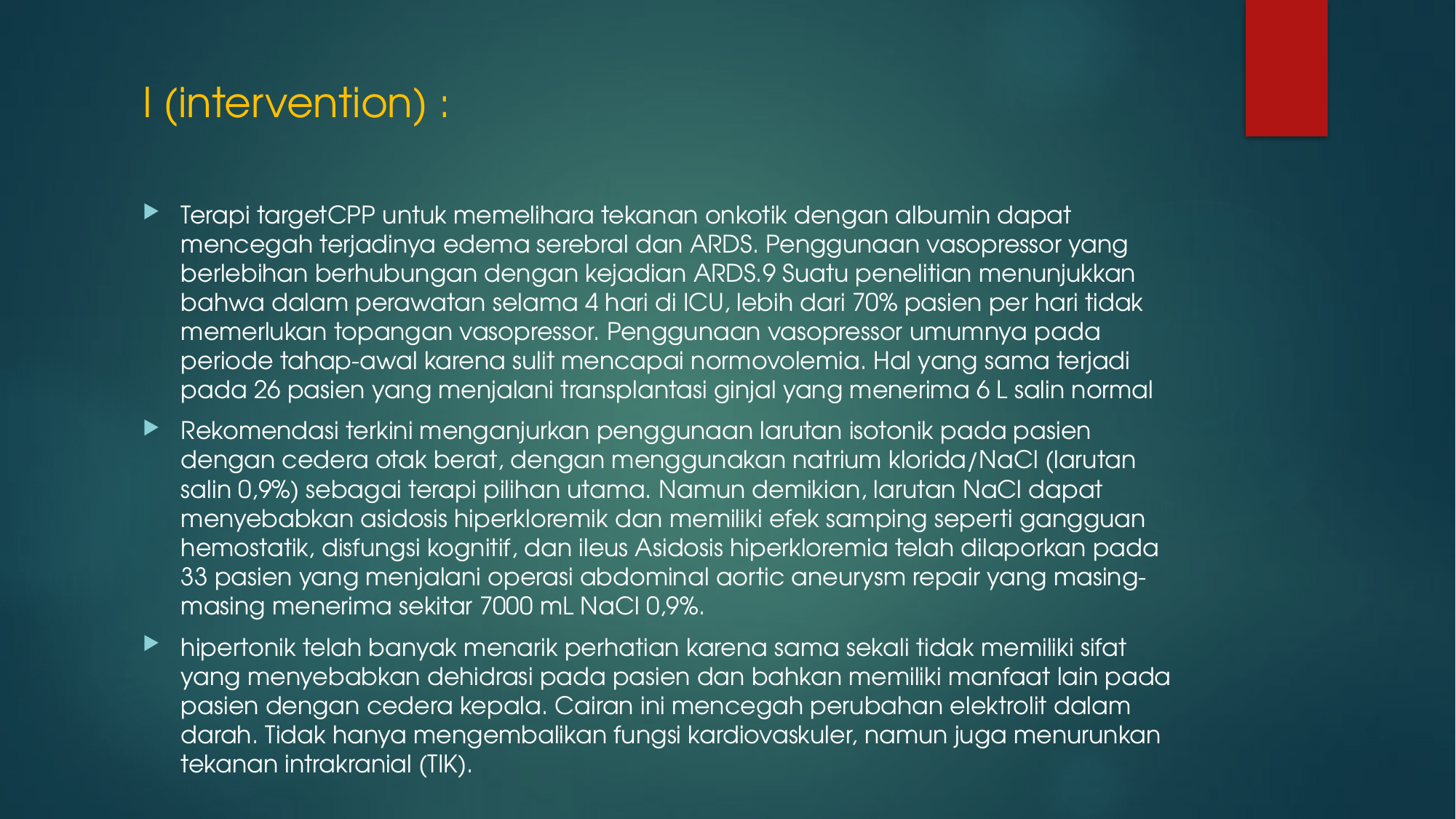

#
I (intervention) :

Terapi targetCPP untuk memelihara tekanan onkotik dengan albumin dapat mencegah terjadinya edema serebral dan ARDS. Penggunaan vasopressor yang berlebihan berhubungan dengan kejadian ARDS.9 Suatu penelitian menunjukkan bahwa dalam perawatan selama 4 hari di ICU, lebih dari 70% pasien per hari tidak memerlukan topangan vasopressor. Penggunaan vasopressor umumnya pada periode tahap-awal karena sulit mencapai normovolemia. Hal yang sama terjadi pada 26 pasien yang menjalani transplantasi ginjal yang menerima 6 L salin normal
Rekomendasi terkini menganjurkan penggunaan larutan isotonik pada pasien dengan cedera otak berat, dengan menggunakan natrium klorida/NaCl (larutan salin 0,9%) sebagai terapi pilihan utama. Namun demikian, larutan NaCl dapat menyebabkan asidosis hiperkloremik dan memiliki efek samping seperti gangguan hemostatik, disfungsi kognitif, dan ileus Asidosis hiperkloremia telah dilaporkan pada 33 pasien yang menjalani operasi abdominal aortic aneurysm repair yang masing-masing menerima sekitar 7000 mL NaCl 0,9%.
hipertonik telah banyak menarik perhatian karena sama sekali tidak memiliki sifat yang menyebabkan dehidrasi pada pasien dan bahkan memiliki manfaat lain pada pasien dengan cedera kepala. Cairan ini mencegah perubahan elektrolit dalam darah. Tidak hanya mengembalikan fungsi kardiovaskuler, namun juga menurunkan tekanan intrakranial (TIK).